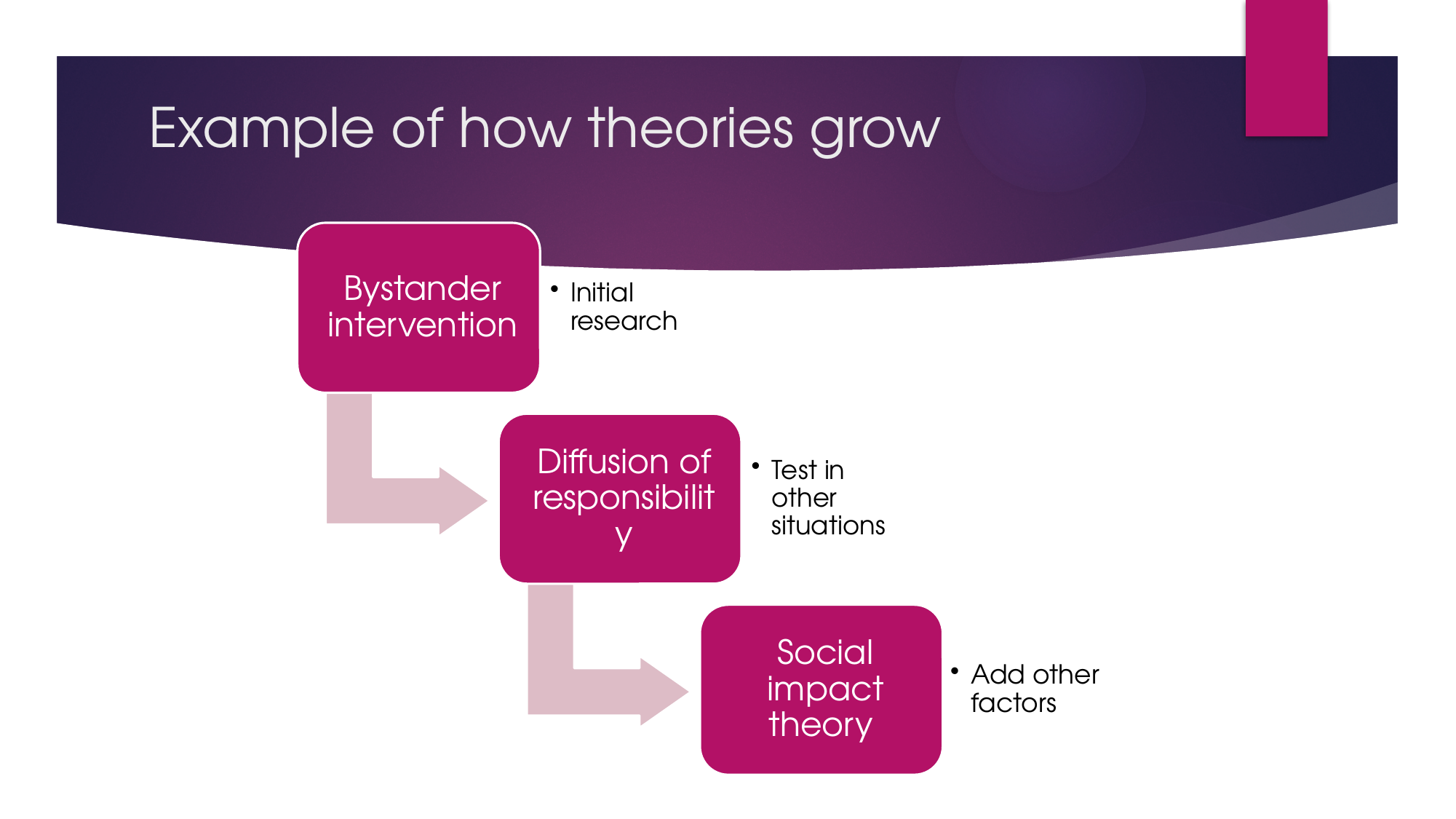

# Example of how theories grow
Bystander intervention
Initial research
Diffusion of responsibility
Test in other situations
Social impact theory
Add other factors